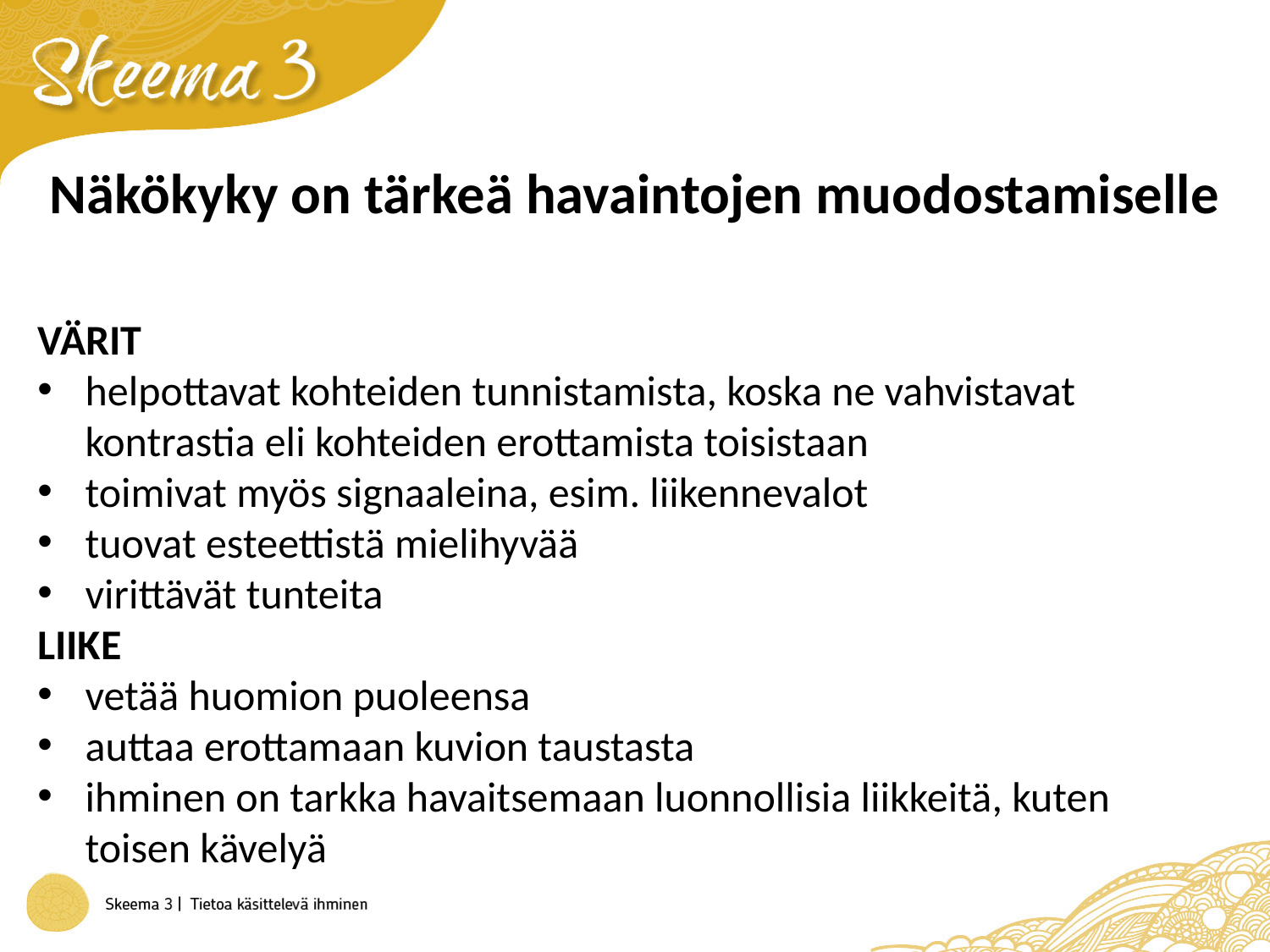

# Näkökyky on tärkeä havaintojen muodostamiselle
VÄRIT
helpottavat kohteiden tunnistamista, koska ne vahvistavat kontrastia eli kohteiden erottamista toisistaan
toimivat myös signaaleina, esim. liikennevalot
tuovat esteettistä mielihyvää
virittävät tunteita
LIIKE
vetää huomion puoleensa
auttaa erottamaan kuvion taustasta
ihminen on tarkka havaitsemaan luonnollisia liikkeitä, kuten toisen kävelyä